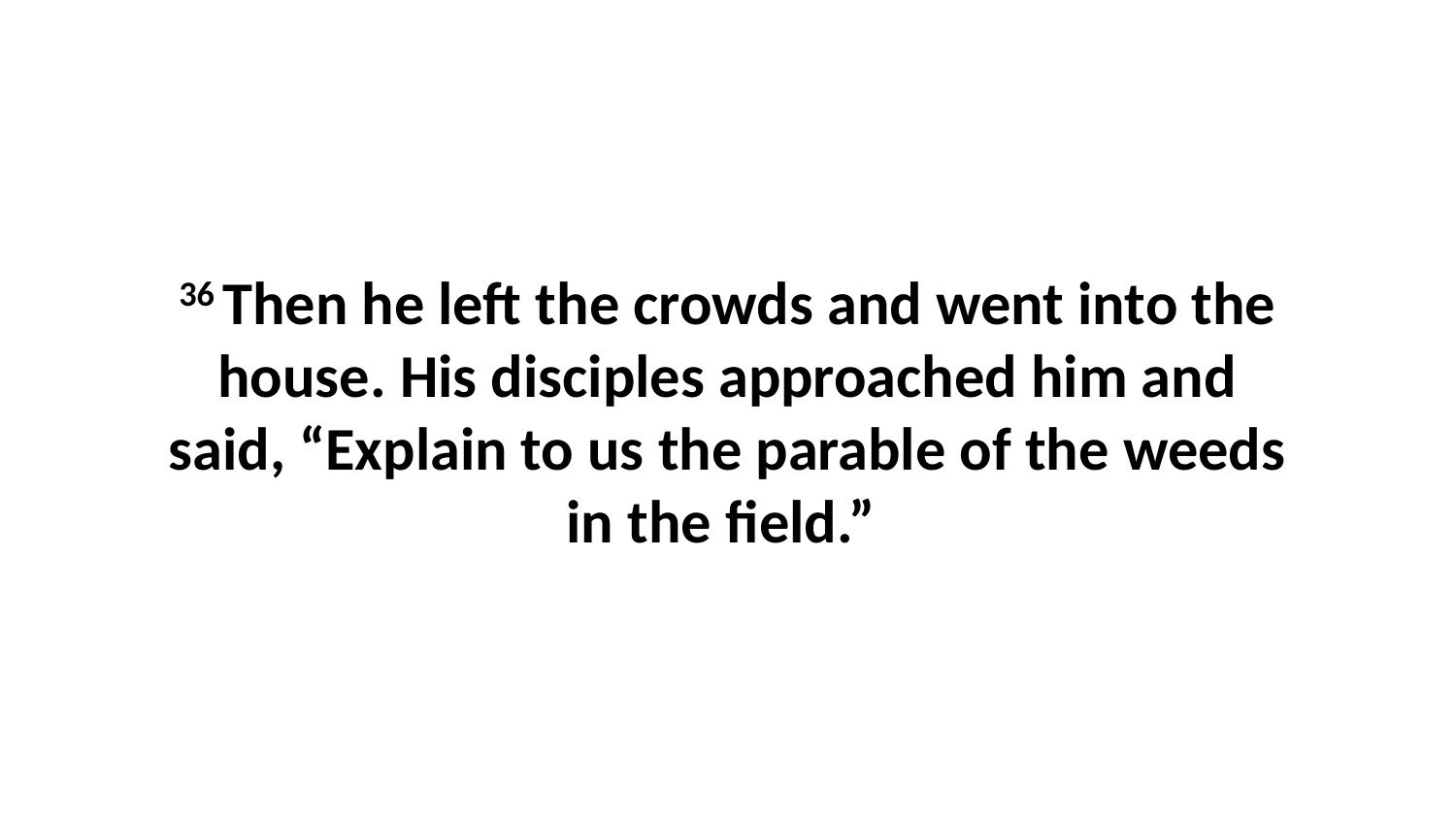

36 Then he left the crowds and went into the house. His disciples approached him and said, “Explain to us the parable of the weeds in the field.”